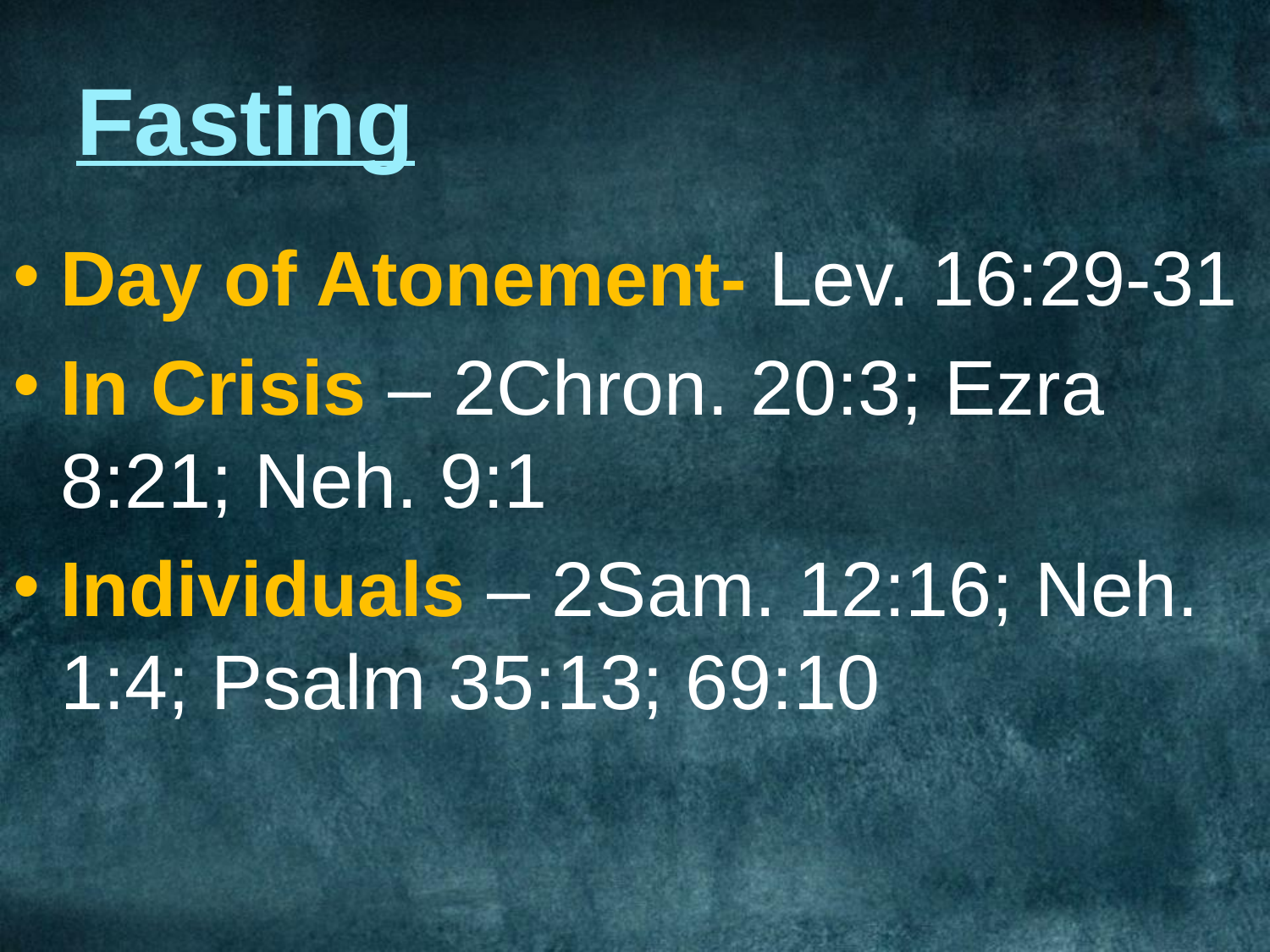

# Fasting
Day of Atonement- Lev. 16:29-31
In Crisis – 2Chron. 20:3; Ezra 8:21; Neh. 9:1
Individuals – 2Sam. 12:16; Neh. 1:4; Psalm 35:13; 69:10